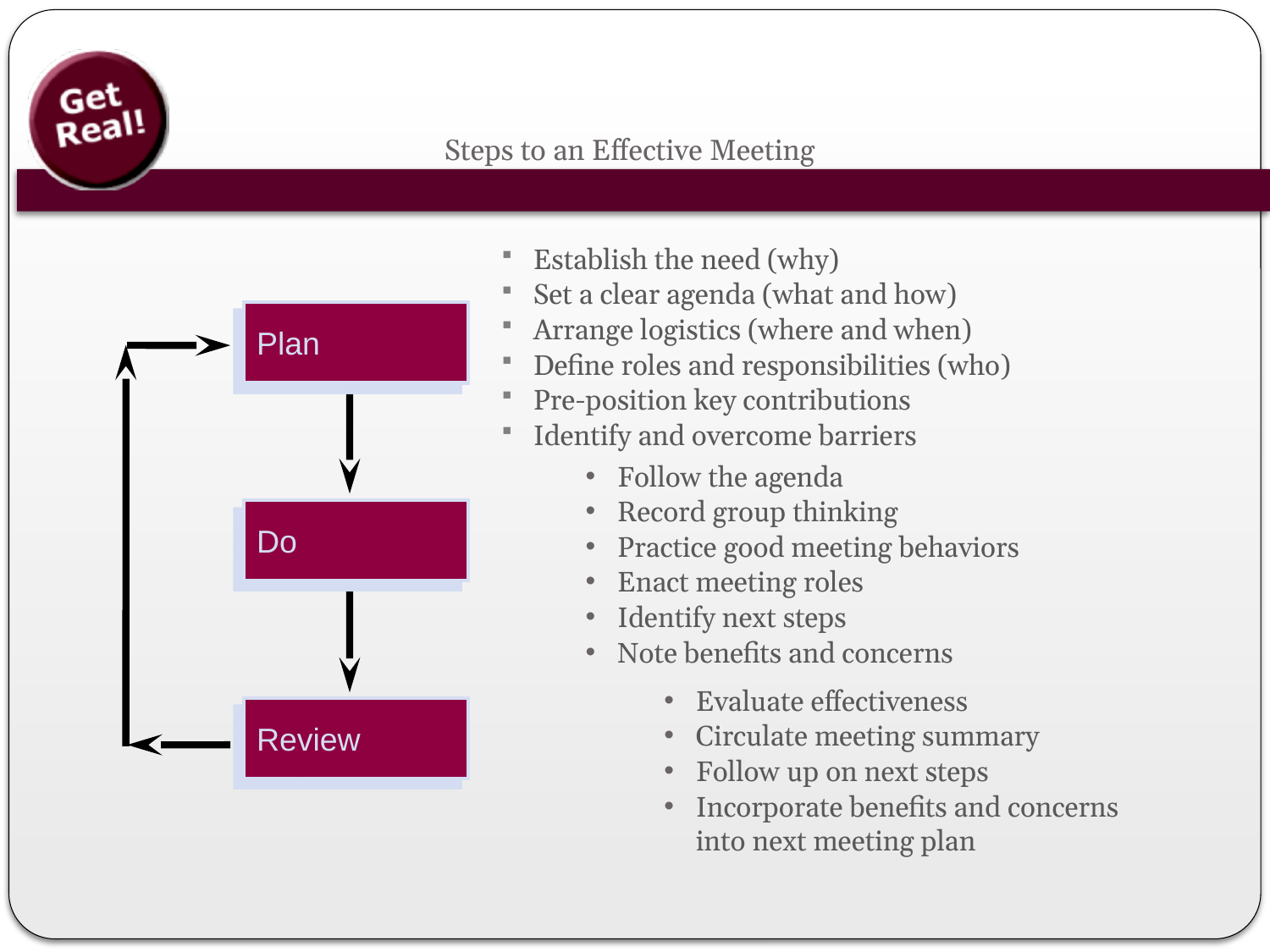

# Steps to an Effective Meeting
Establish the need (why)
Set a clear agenda (what and how)
Arrange logistics (where and when)
Define roles and responsibilities (who)
Pre-position key contributions
Identify and overcome barriers
Plan

Follow the agenda
Record group thinking
Practice good meeting behaviors
Enact meeting roles
Identify next steps
Note benefits and concerns
Do

Evaluate effectiveness
Circulate meeting summary
Follow up on next steps
Incorporate benefits and concerns into next meeting plan
Review